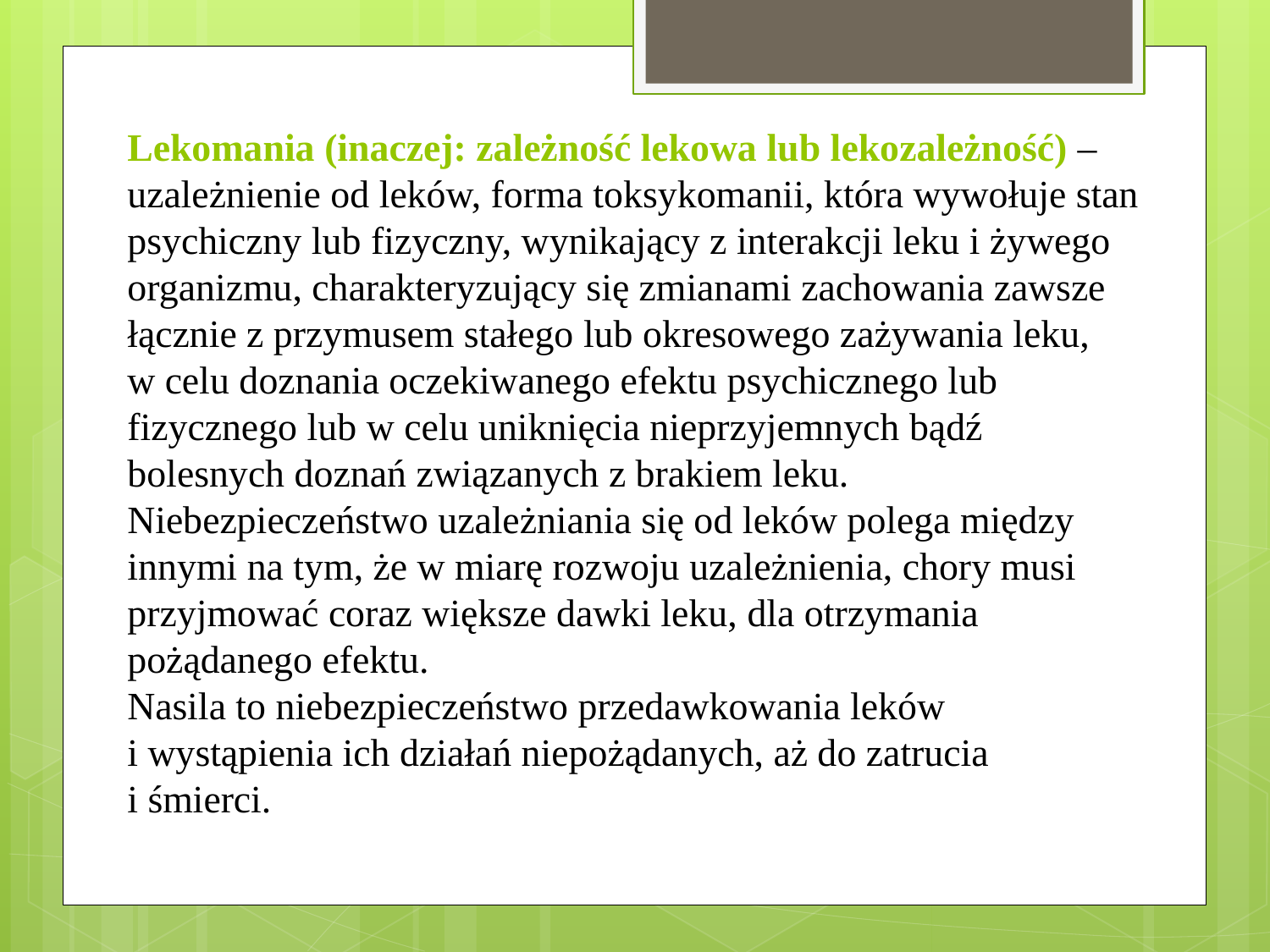

Lekomania (inaczej: zależność lekowa lub lekozależność) – uzależnienie od leków, forma toksykomanii, która wywołuje stan psychiczny lub fizyczny, wynikający z interakcji leku i żywego organizmu, charakteryzujący się zmianami zachowania zawsze łącznie z przymusem stałego lub okresowego zażywania leku,
w celu doznania oczekiwanego efektu psychicznego lub fizycznego lub w celu uniknięcia nieprzyjemnych bądź bolesnych doznań związanych z brakiem leku.
Niebezpieczeństwo uzależniania się od leków polega między innymi na tym, że w miarę rozwoju uzależnienia, chory musi przyjmować coraz większe dawki leku, dla otrzymania pożądanego efektu.
Nasila to niebezpieczeństwo przedawkowania leków
i wystąpienia ich działań niepożądanych, aż do zatrucia
i śmierci.